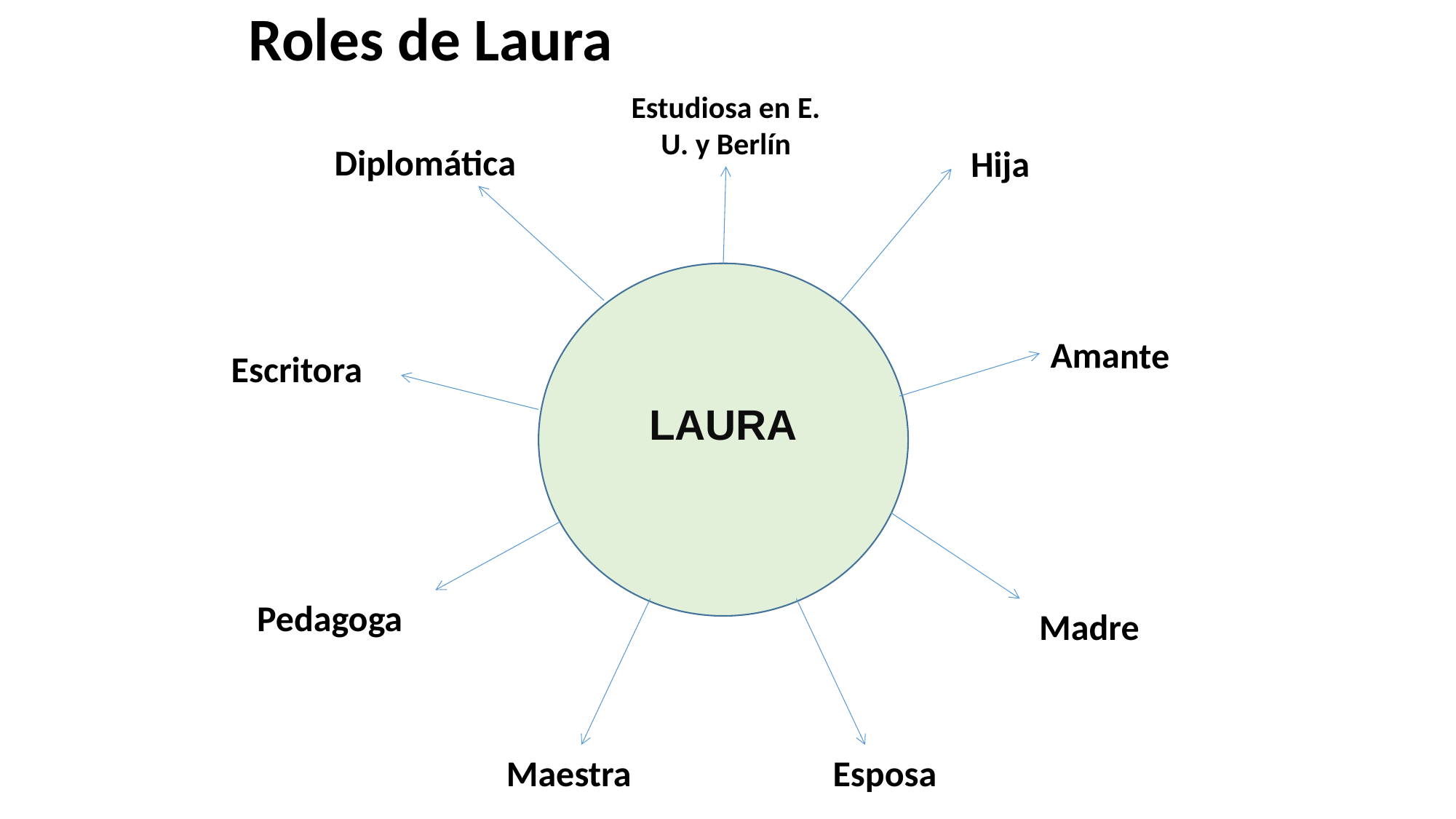

# Roles de Laura
Estudiosa en E. U. y Berlín
Diplomática
Hija
LAURA

Amante
Escritora
Pedagoga
Madre
Maestra
Esposa